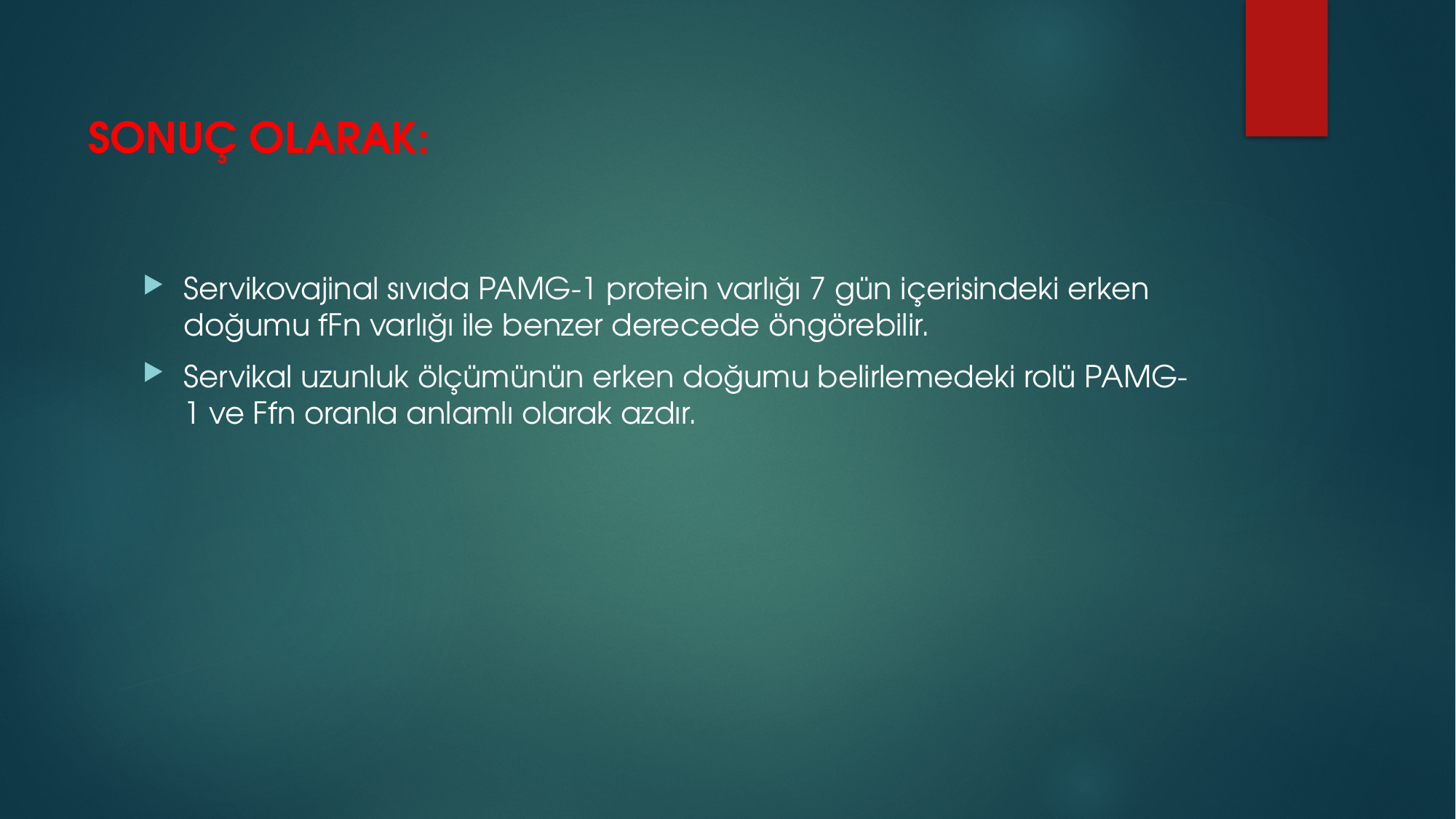

# SONUÇ OLARAK:
Servikovajinal sıvıda PAMG-1 protein varlığı 7 gün içerisindeki erken doğumu fFn varlığı ile benzer derecede öngörebilir.
Servikal uzunluk ölçümünün erken doğumu belirlemedeki rolü PAMG-1 ve Ffn oranla anlamlı olarak azdır.